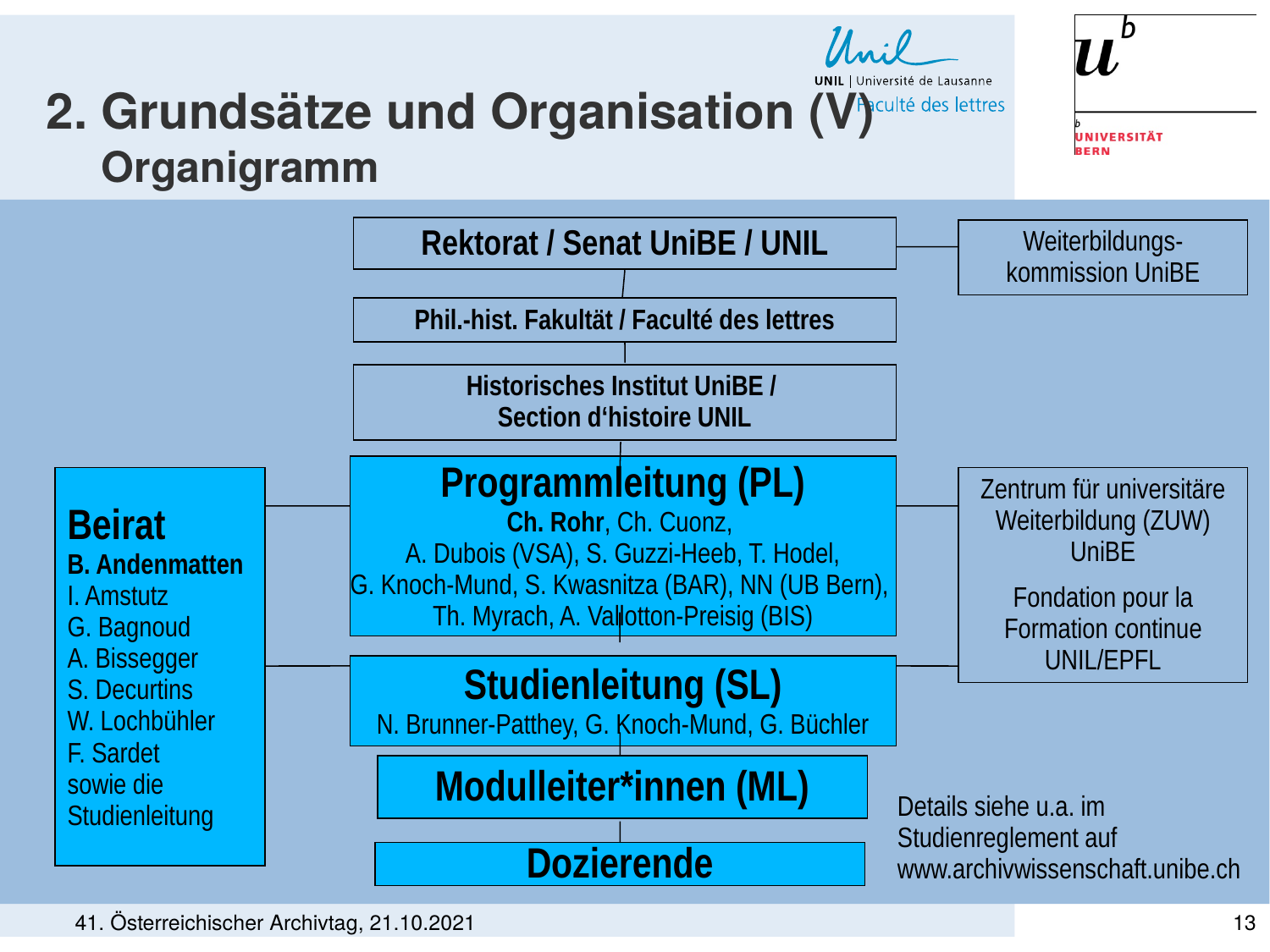

# 2. Grundsätze und Organisation (V) Organigramm
Rektorat / Senat UniBE / UNIL
Weiterbildungs-kommission UniBE

Phil.-hist. Fakultät / Faculté des lettres

Historisches Institut UniBE /
Section d‘histoire UNIL

Programmleitung (PL)
Ch. Rohr, Ch. Cuonz,
A. Dubois (VSA), S. Guzzi-Heeb, T. Hodel,
G. Knoch-Mund, S. Kwasnitza (BAR), NN (UB Bern),
Th. Myrach, A. Vallotton-Preisig (BIS)
Beirat
B. Andenmatten
I. Amstutz
G. Bagnoud
A. Bissegger
S. Decurtins
W. Lochbühler
F. Sardet
sowie die
Studienleitung
Zentrum für universitäre Weiterbildung (ZUW) UniBE
Fondation pour la Formation continue UNIL/EPFL

Studienleitung (SL)
N. Brunner-Patthey, G. Knoch-Mund, G. Büchler

Modulleiter*innen (ML)
Details siehe u.a. im  Studienreglement auf www.archivwissenschaft.unibe.ch

Dozierende
41. Österreichischer Archivtag, 21.10.2021
13